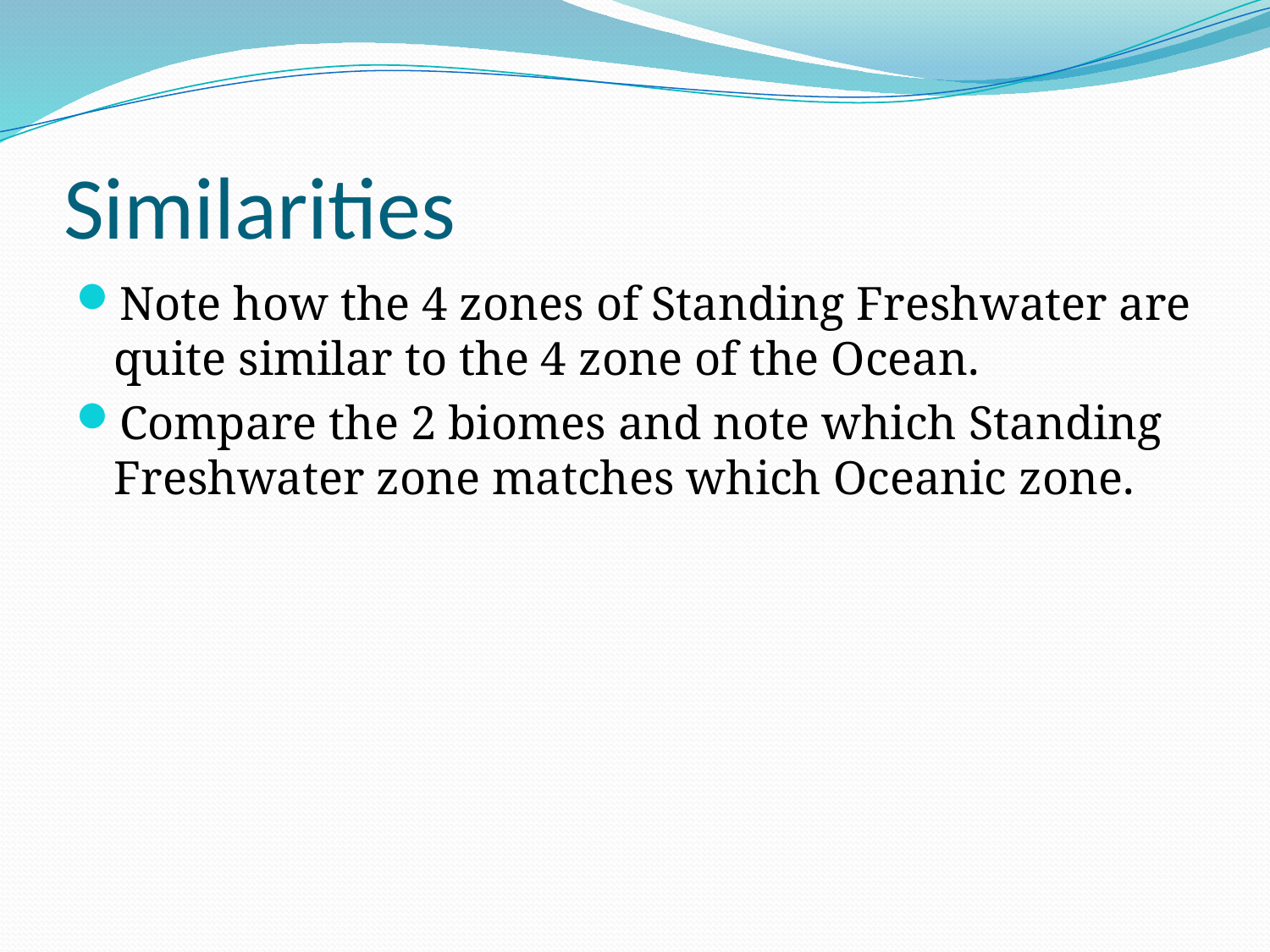

# Similarities
Note how the 4 zones of Standing Freshwater are quite similar to the 4 zone of the Ocean.
Compare the 2 biomes and note which Standing Freshwater zone matches which Oceanic zone.